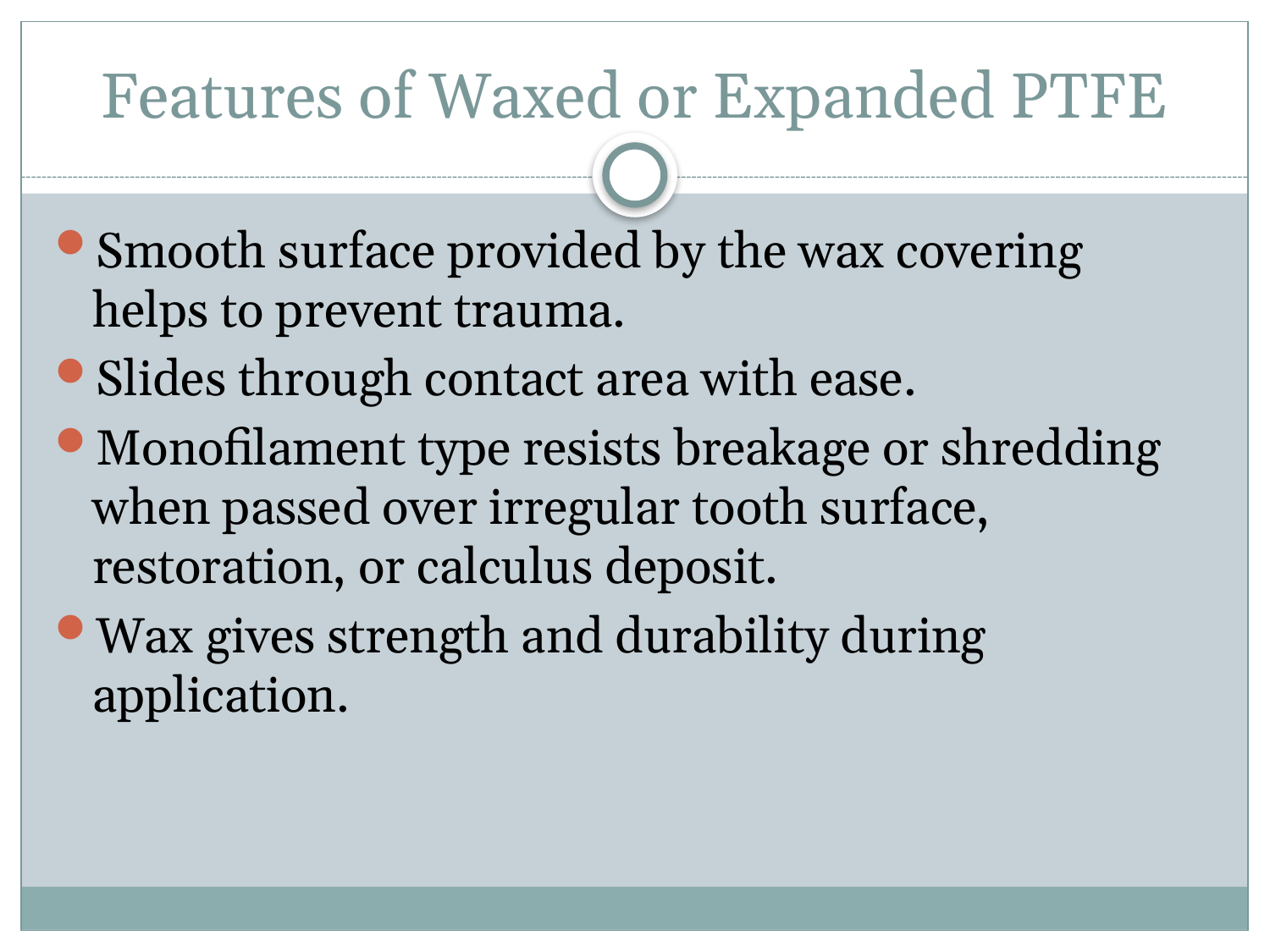

# Features of Waxed or Expanded PTFE
Smooth surface provided by the wax covering helps to prevent trauma.
Slides through contact area with ease.
Monofilament type resists breakage or shredding when passed over irregular tooth surface, restoration, or calculus deposit.
Wax gives strength and durability during application.